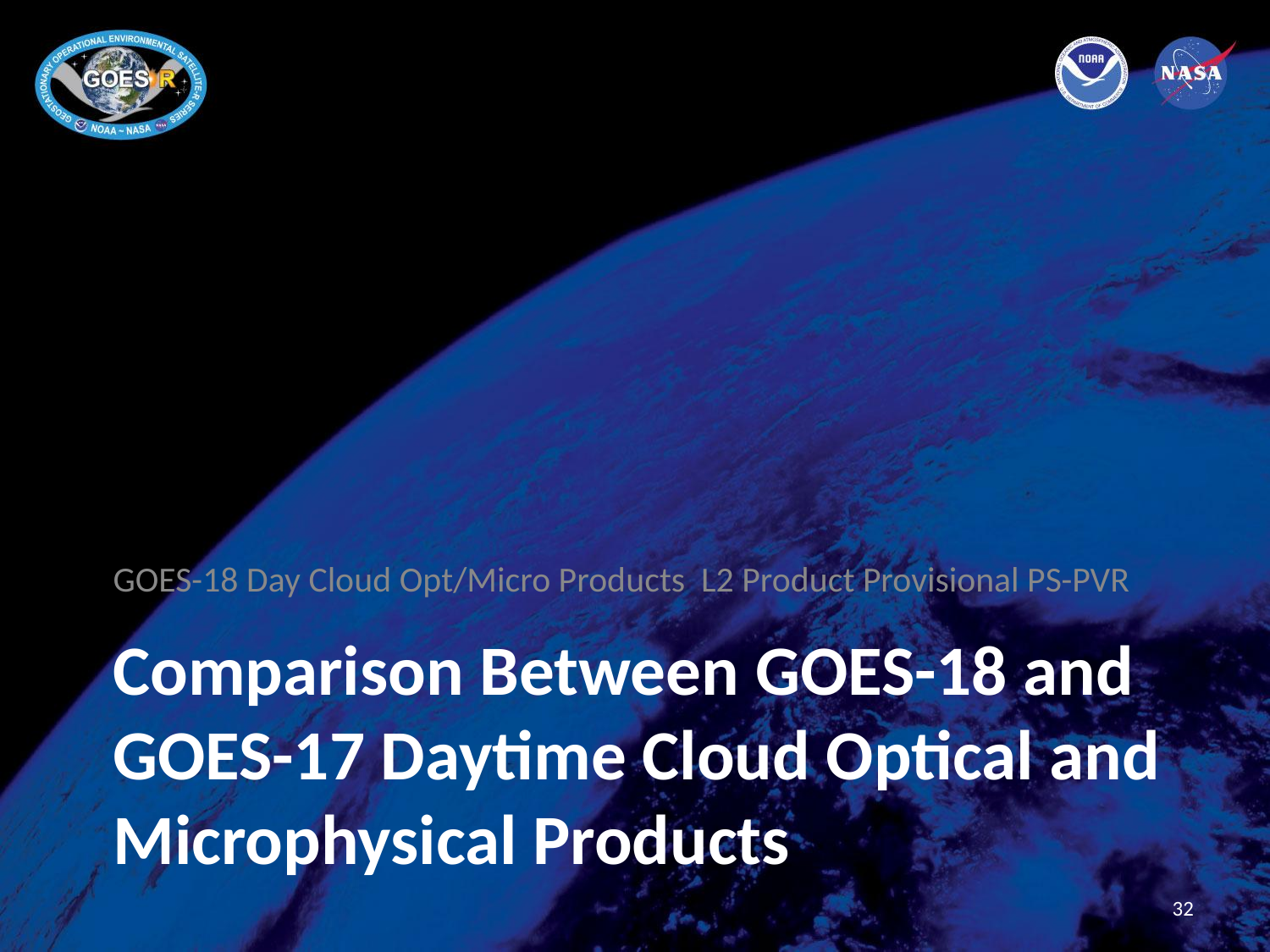

GOES-18 Day Cloud Opt/Micro Products  L2 Product Provisional PS-PVR
# Comparison Between GOES-18 and GOES-17 Daytime Cloud Optical and Microphysical Products
32